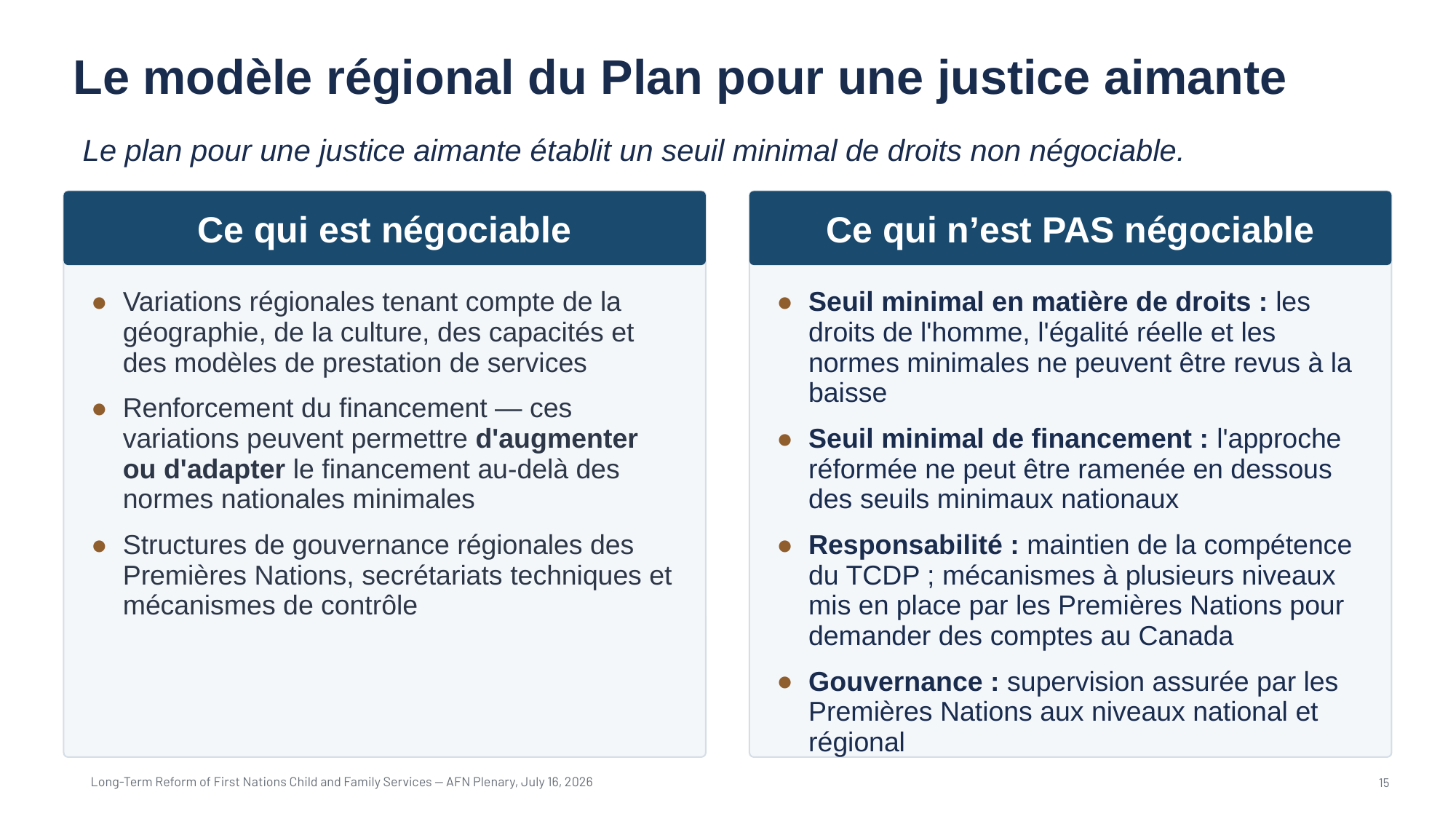

Le modèle régional du Plan pour une justice aimante
Le plan pour une justice aimante établit un seuil minimal de droits non négociable.

Ce qui est négociable
Ce qui n’est PAS négociable
Variations régionales tenant compte de la géographie, de la culture, des capacités et des modèles de prestation de services
Renforcement du financement — ces variations peuvent permettre d'augmenter ou d'adapter le financement au-delà des normes nationales minimales
Structures de gouvernance régionales des Premières Nations, secrétariats techniques et mécanismes de contrôle
Seuil minimal en matière de droits : les droits de l'homme, l'égalité réelle et les normes minimales ne peuvent être revus à la baisse
Seuil minimal de financement : l'approche réformée ne peut être ramenée en dessous des seuils minimaux nationaux
Responsabilité : maintien de la compétence du TCDP ; mécanismes à plusieurs niveaux mis en place par les Premières Nations pour demander des comptes au Canada
Gouvernance : supervision assurée par les Premières Nations aux niveaux national et régional
Long-Term Reform of First Nations Child and Family Services — AFN Plenary, July 16, 2026
15